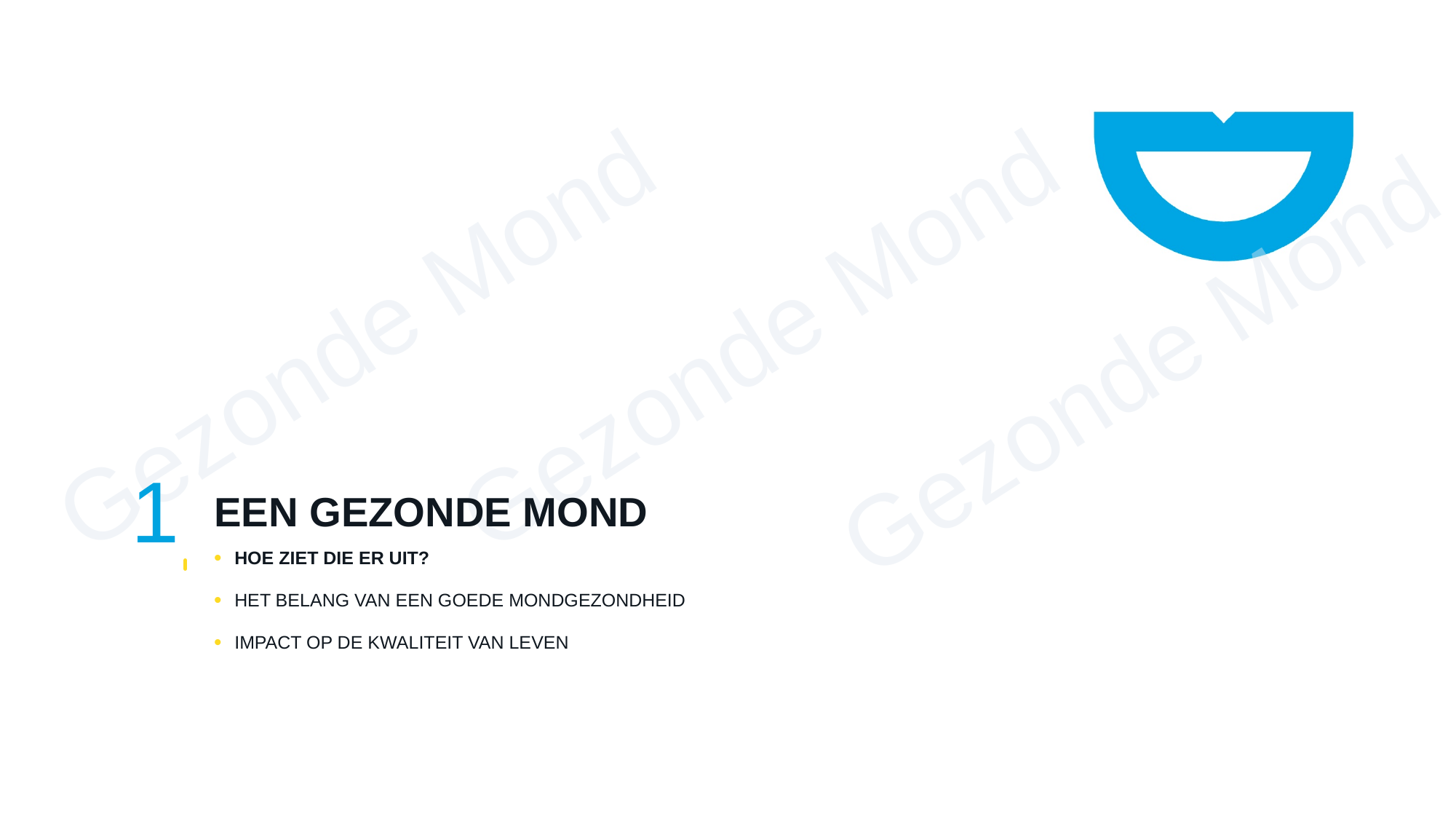

# Een gezonde mond
1
Hoe ziet die er uit?
Het belang van een goede mondgezondheid
Impact op de kwaliteit van leven